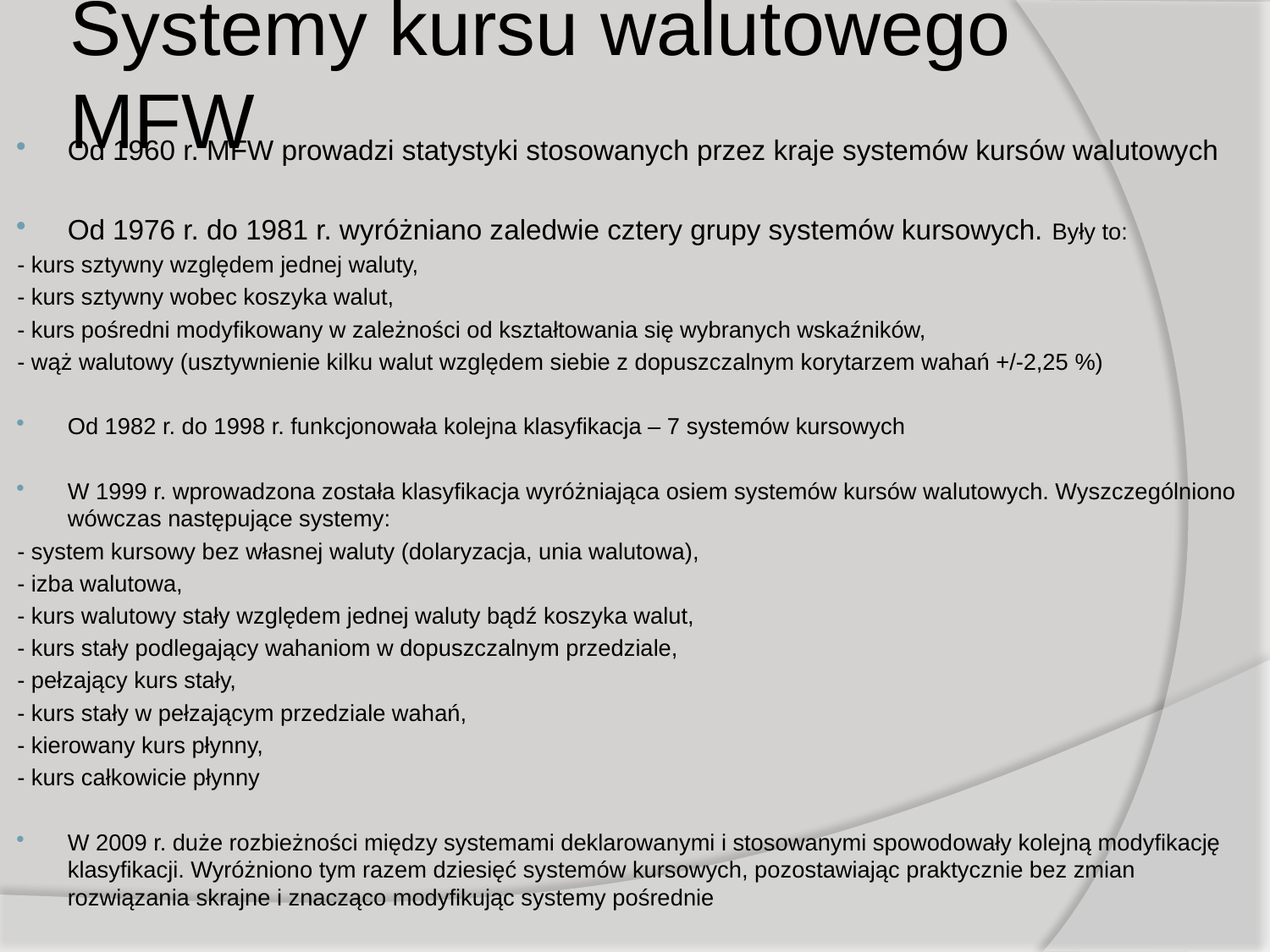

# Systemy kursu walutowego MFW
Od 1960 r. MFW prowadzi statystyki stosowanych przez kraje systemów kursów walutowych

Od 1976 r. do 1981 r. wyróżniano zaledwie cztery grupy systemów kursowych. Były to:
- kurs sztywny względem jednej waluty,
- kurs sztywny wobec koszyka walut,
- kurs pośredni modyfikowany w zależności od kształtowania się wybranych wskaźników,
- wąż walutowy (usztywnienie kilku walut względem siebie z dopuszczalnym korytarzem wahań +/-2,25 %)

Od 1982 r. do 1998 r. funkcjonowała kolejna klasyfikacja – 7 systemów kursowych

W 1999 r. wprowadzona została klasyfikacja wyróżniająca osiem systemów kursów walutowych. Wyszczególniono wówczas następujące systemy:
- system kursowy bez własnej waluty (dolaryzacja, unia walutowa),
- izba walutowa,
- kurs walutowy stały względem jednej waluty bądź koszyka walut,
- kurs stały podlegający wahaniom w dopuszczalnym przedziale,
- pełzający kurs stały,
- kurs stały w pełzającym przedziale wahań,
- kierowany kurs płynny,
- kurs całkowicie płynny

W 2009 r. duże rozbieżności między systemami deklarowanymi i stosowanymi spowodowały kolejną modyfikację klasyfikacji. Wyróżniono tym razem dziesięć systemów kursowych, pozostawiając praktycznie bez zmian rozwiązania skrajne i znacząco modyfikując systemy pośrednie